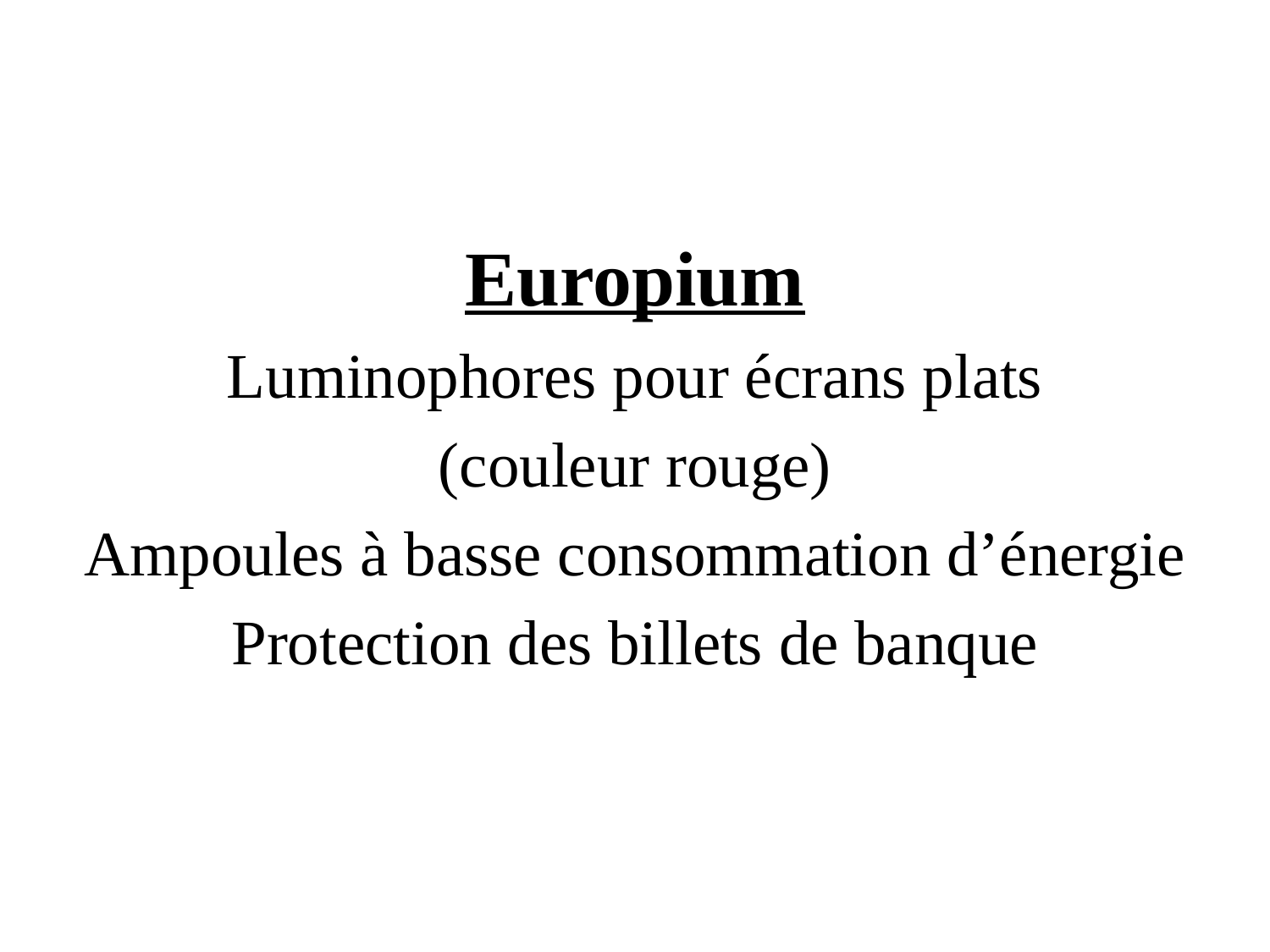

#
Europium
Luminophores pour écrans plats
(couleur rouge)
Ampoules à basse consommation d’énergie
Protection des billets de banque